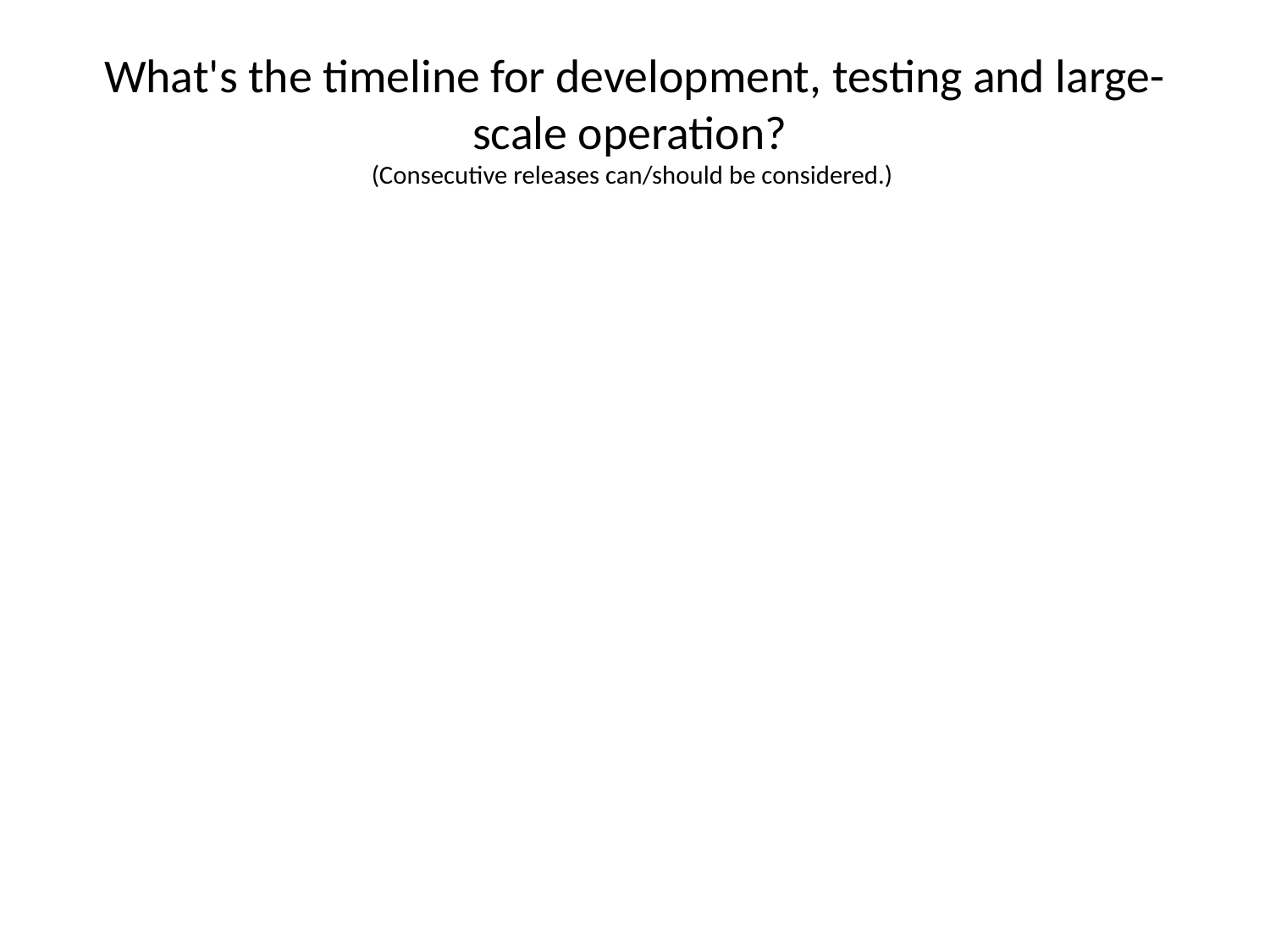

# What's the timeline for development, testing and large-scale operation? (Consecutive releases can/should be considered.)